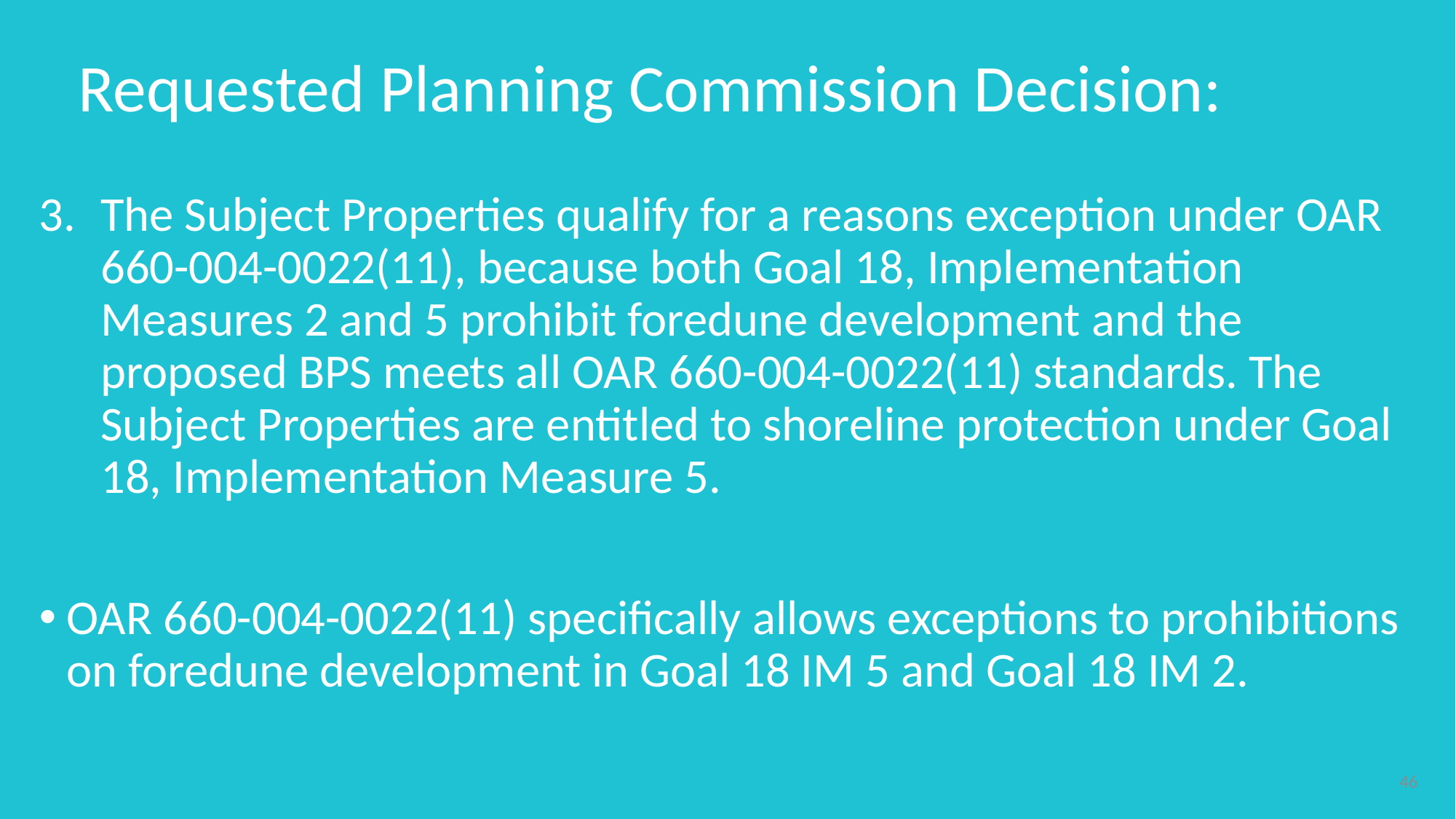

# Requested Planning Commission Decision:
The Subject Properties qualify for a reasons exception under OAR 660-004-0022(11), because both Goal 18, Implementation Measures 2 and 5 prohibit foredune development and the proposed BPS meets all OAR 660-004-0022(11) standards. The Subject Properties are entitled to shoreline protection under Goal 18, Implementation Measure 5.

OAR 660-004-0022(11) specifically allows exceptions to prohibitions on foredune development in Goal 18 IM 5 and Goal 18 IM 2.
46